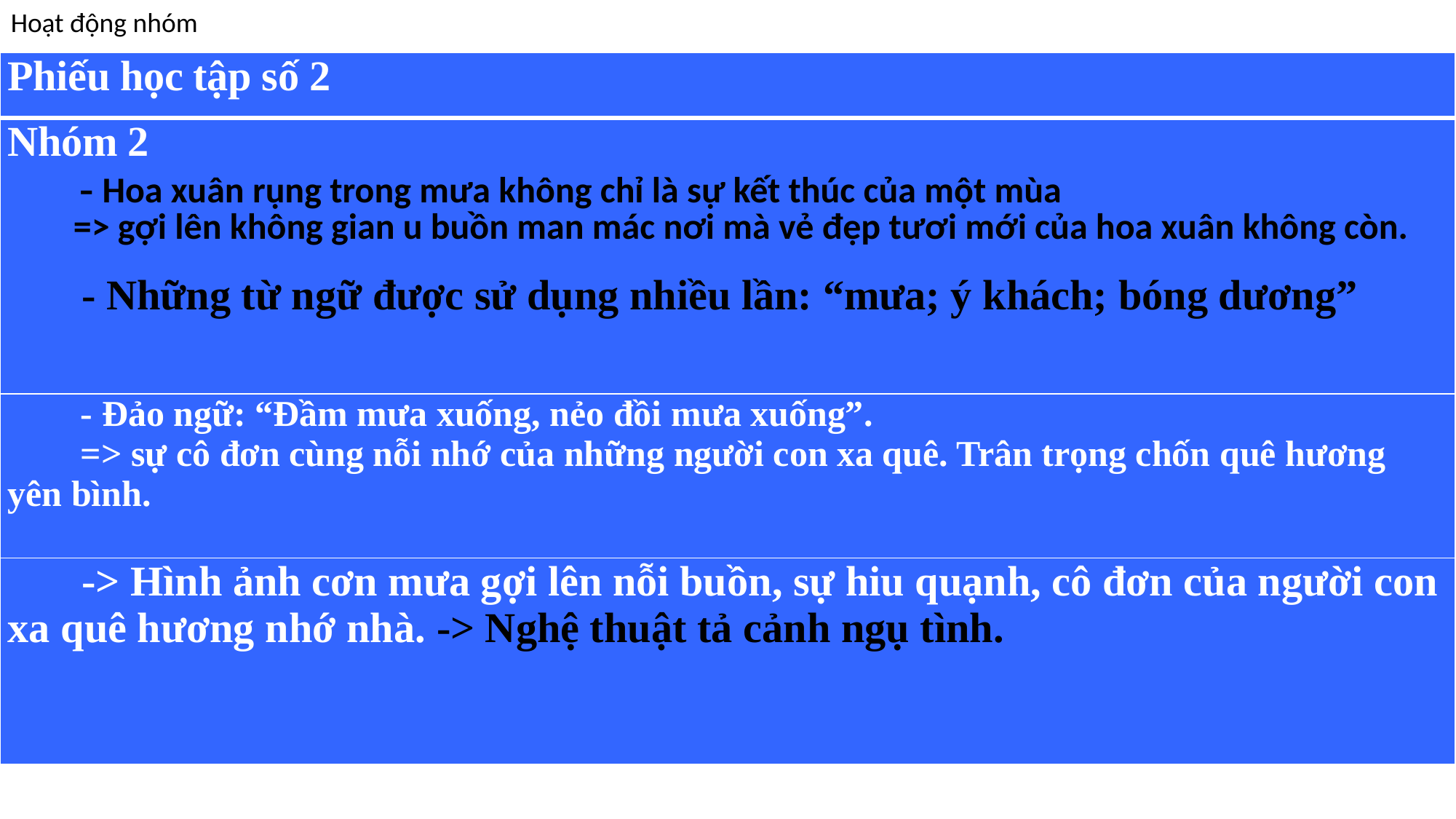

Hoạt động nhóm
| Phiếu học tập số 2 |
| --- |
| Nhóm 2   - Hoa xuân rụng trong mưa không chỉ là sự kết thúc của một mùa => gợi lên không gian u buồn man mác nơi mà vẻ đẹp tươi mới của hoa xuân không còn. - Những từ ngữ được sử dụng nhiều lần: “mưa; ý khách; bóng dương” |
| - Đảo ngữ: “Đầm mưa xuống, nẻo đồi mưa xuống”. => sự cô đơn cùng nỗi nhớ của những người con xa quê. Trân trọng chốn quê hương yên bình. |
| -> Hình ảnh cơn mưa gợi lên nỗi buồn, sự hiu quạnh, cô đơn của người con xa quê hương nhớ nhà. -> Nghệ thuật tả cảnh ngụ tình. |